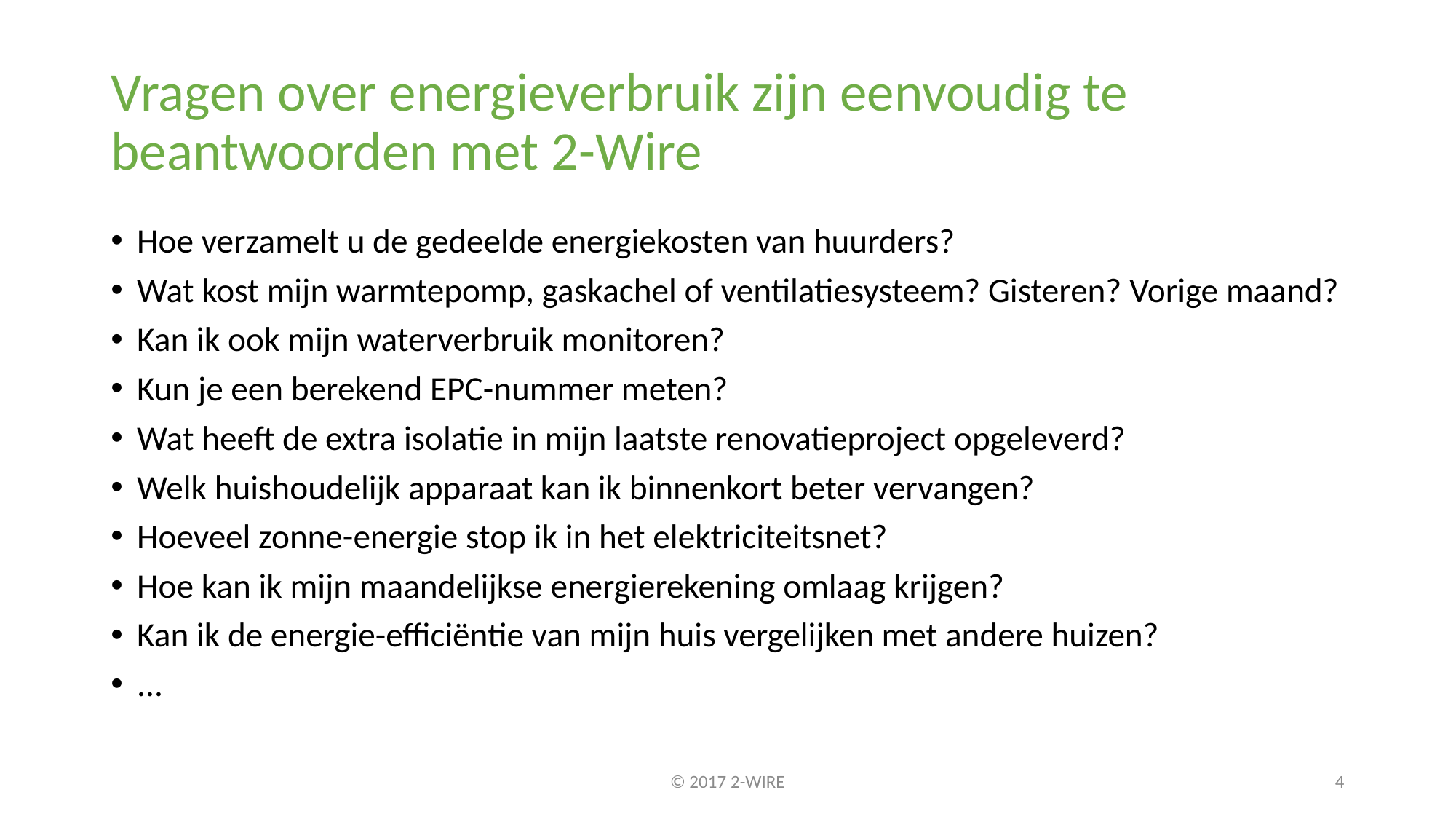

# Vragen over energieverbruik zijn eenvoudig te beantwoorden met 2-Wire
Hoe verzamelt u de gedeelde energiekosten van huurders?
Wat kost mijn warmtepomp, gaskachel of ventilatiesysteem? Gisteren? Vorige maand?
Kan ik ook mijn waterverbruik monitoren?
Kun je een berekend EPC-nummer meten?
Wat heeft de extra isolatie in mijn laatste renovatieproject opgeleverd?
Welk huishoudelijk apparaat kan ik binnenkort beter vervangen?
Hoeveel zonne-energie stop ik in het elektriciteitsnet?
Hoe kan ik mijn maandelijkse energierekening omlaag krijgen?
Kan ik de energie-efficiëntie van mijn huis vergelijken met andere huizen?
...
© 2017 2-WIRE
4